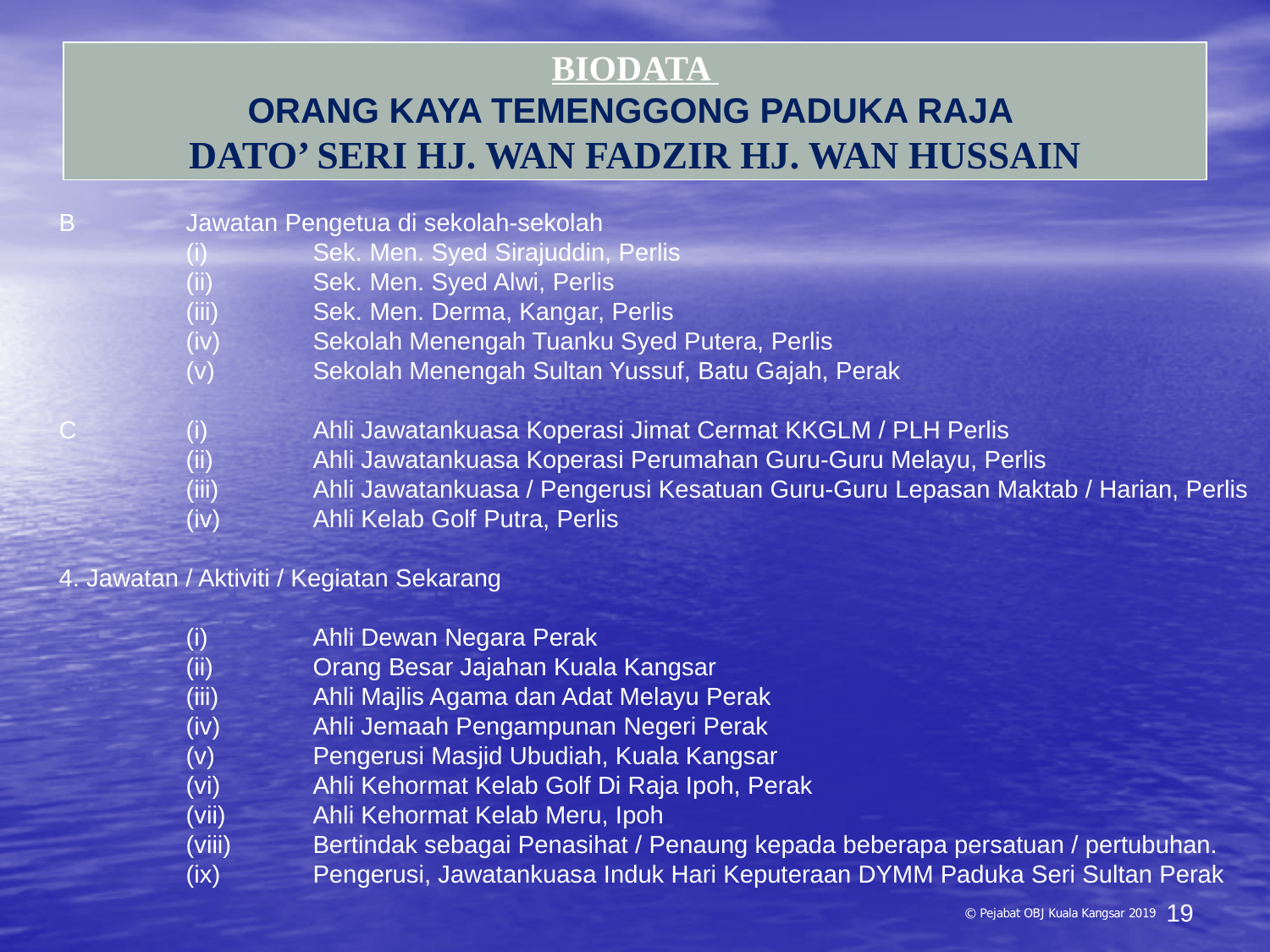

# BIODATA ORANG KAYA TEMENGGONG PADUKA RAJA DATO’ SERI HJ. WAN FADZIR HJ. WAN HUSSAIN
B	Jawatan Pengetua di sekolah-sekolah
	(i)	Sek. Men. Syed Sirajuddin, Perlis
	(ii)	Sek. Men. Syed Alwi, Perlis
	(iii)	Sek. Men. Derma, Kangar, Perlis
	(iv)	Sekolah Menengah Tuanku Syed Putera, Perlis
	(v)	Sekolah Menengah Sultan Yussuf, Batu Gajah, Perak

C	(i) 	Ahli Jawatankuasa Koperasi Jimat Cermat KKGLM / PLH Perlis
	(ii)	Ahli Jawatankuasa Koperasi Perumahan Guru-Guru Melayu, Perlis
	(iii)	Ahli Jawatankuasa / Pengerusi Kesatuan Guru-Guru Lepasan Maktab / Harian, Perlis
	(iv) 	Ahli Kelab Golf Putra, Perlis

4. Jawatan / Aktiviti / Kegiatan Sekarang

	(i)	Ahli Dewan Negara Perak
	(ii)	Orang Besar Jajahan Kuala Kangsar
	(iii)	Ahli Majlis Agama dan Adat Melayu Perak
	(iv)	Ahli Jemaah Pengampunan Negeri Perak
	(v)	Pengerusi Masjid Ubudiah, Kuala Kangsar
	(vi)	Ahli Kehormat Kelab Golf Di Raja Ipoh, Perak
	(vii)	Ahli Kehormat Kelab Meru, Ipoh
	(viii)	Bertindak sebagai Penasihat / Penaung kepada beberapa persatuan / pertubuhan.
	(ix)	Pengerusi, Jawatankuasa Induk Hari Keputeraan DYMM Paduka Seri Sultan Perak
19
© Pejabat OBJ Kuala Kangsar 2019